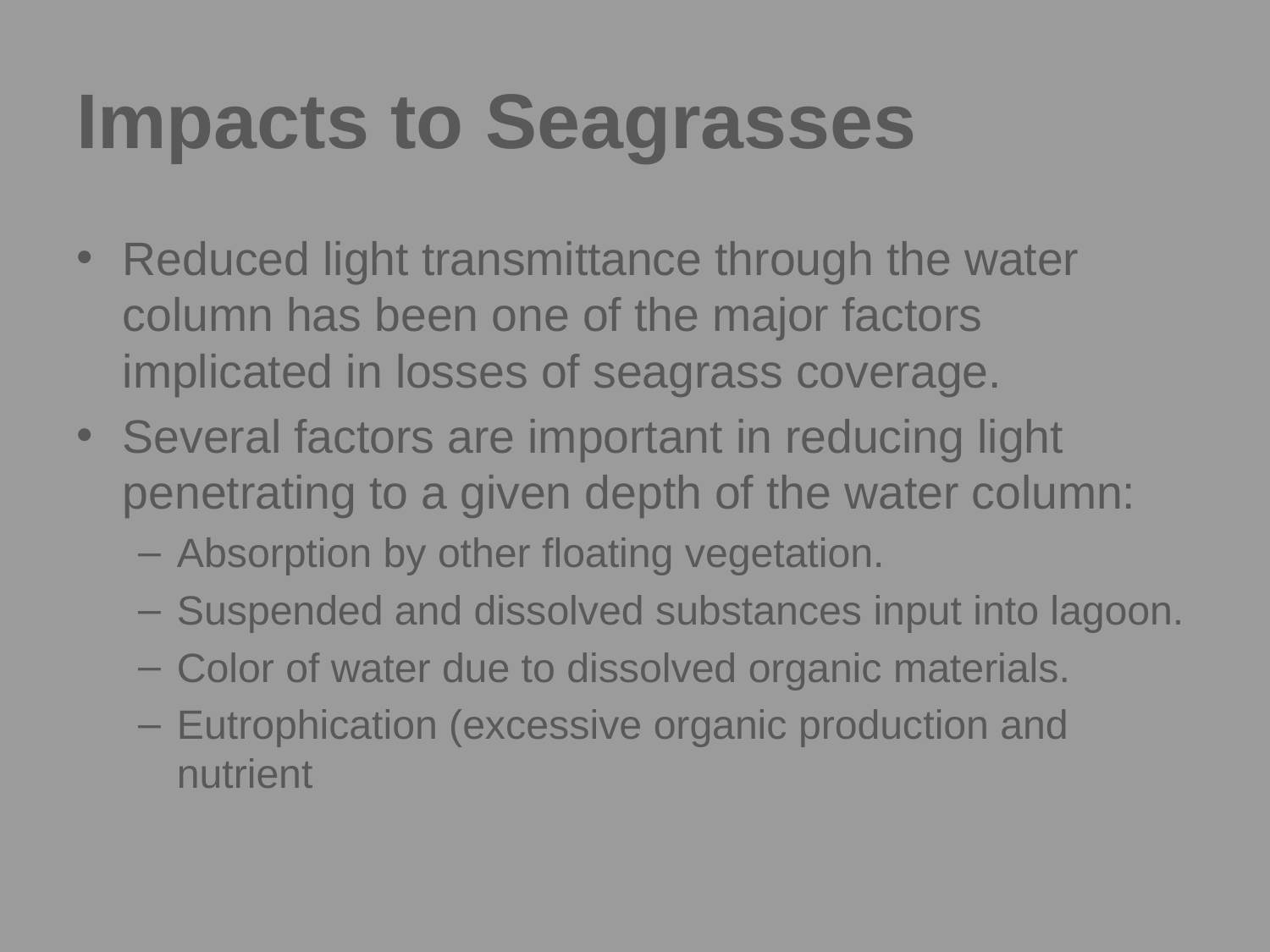

# Impacts to Seagrasses
Reduced light transmittance through the water column has been one of the major factors implicated in losses of seagrass coverage.
Several factors are important in reducing light penetrating to a given depth of the water column:
Absorption by other floating vegetation.
Suspended and dissolved substances input into lagoon.
Color of water due to dissolved organic materials.
Eutrophication (excessive organic production and nutrient